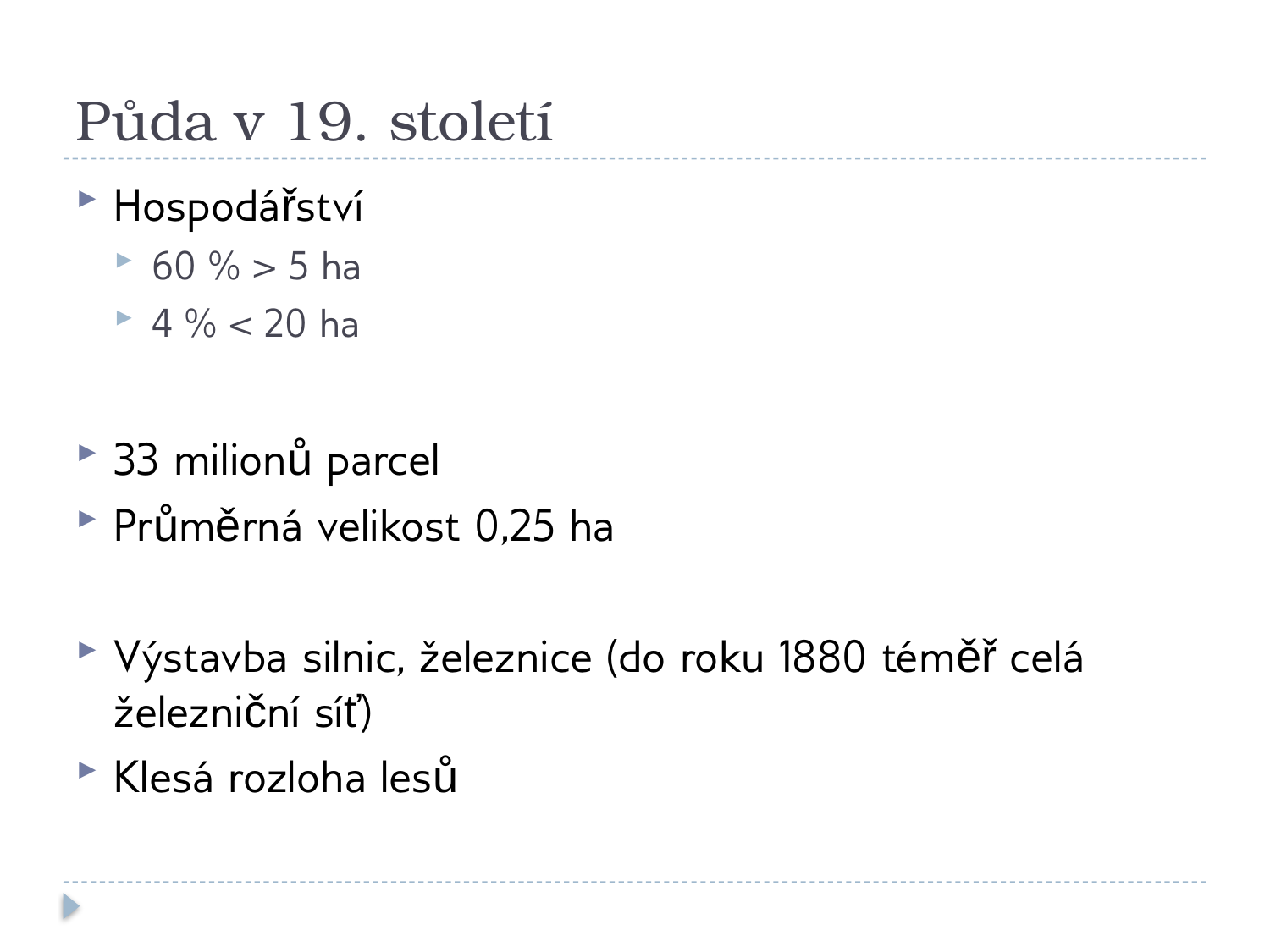

# Půda v 19. století
Hospodářství
60 % > 5 ha
4 % < 20 ha

33 milionů parcel
Průměrná velikost 0,25 ha

Výstavba silnic, železnice (do roku 1880 téměř celá železniční síť)
Klesá rozloha lesů